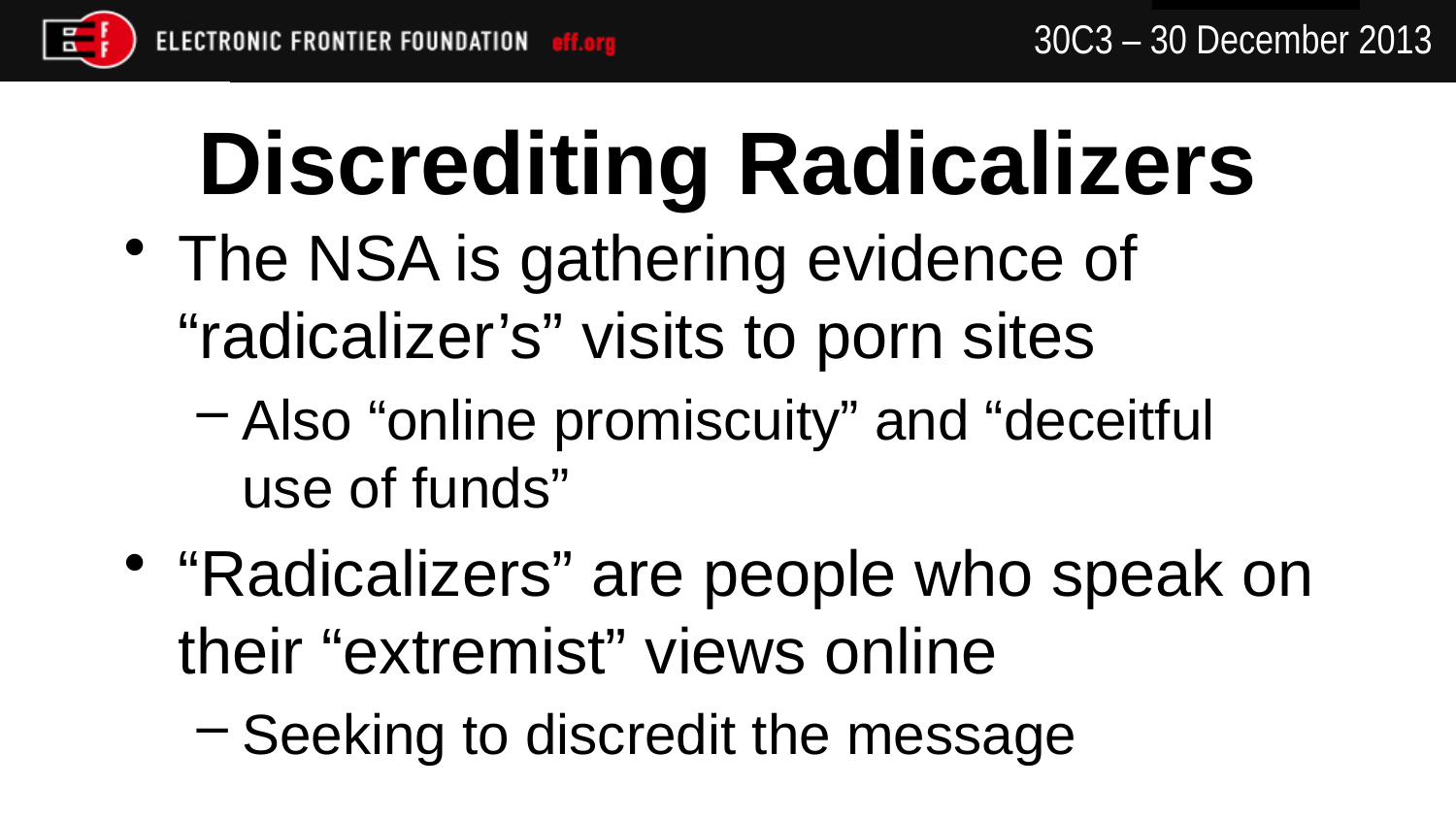

# Discrediting Radicalizers
The NSA is gathering evidence of “radicalizer’s” visits to porn sites
Also “online promiscuity” and “deceitful use of funds”
“Radicalizers” are people who speak on their “extremist” views online
Seeking to discredit the message